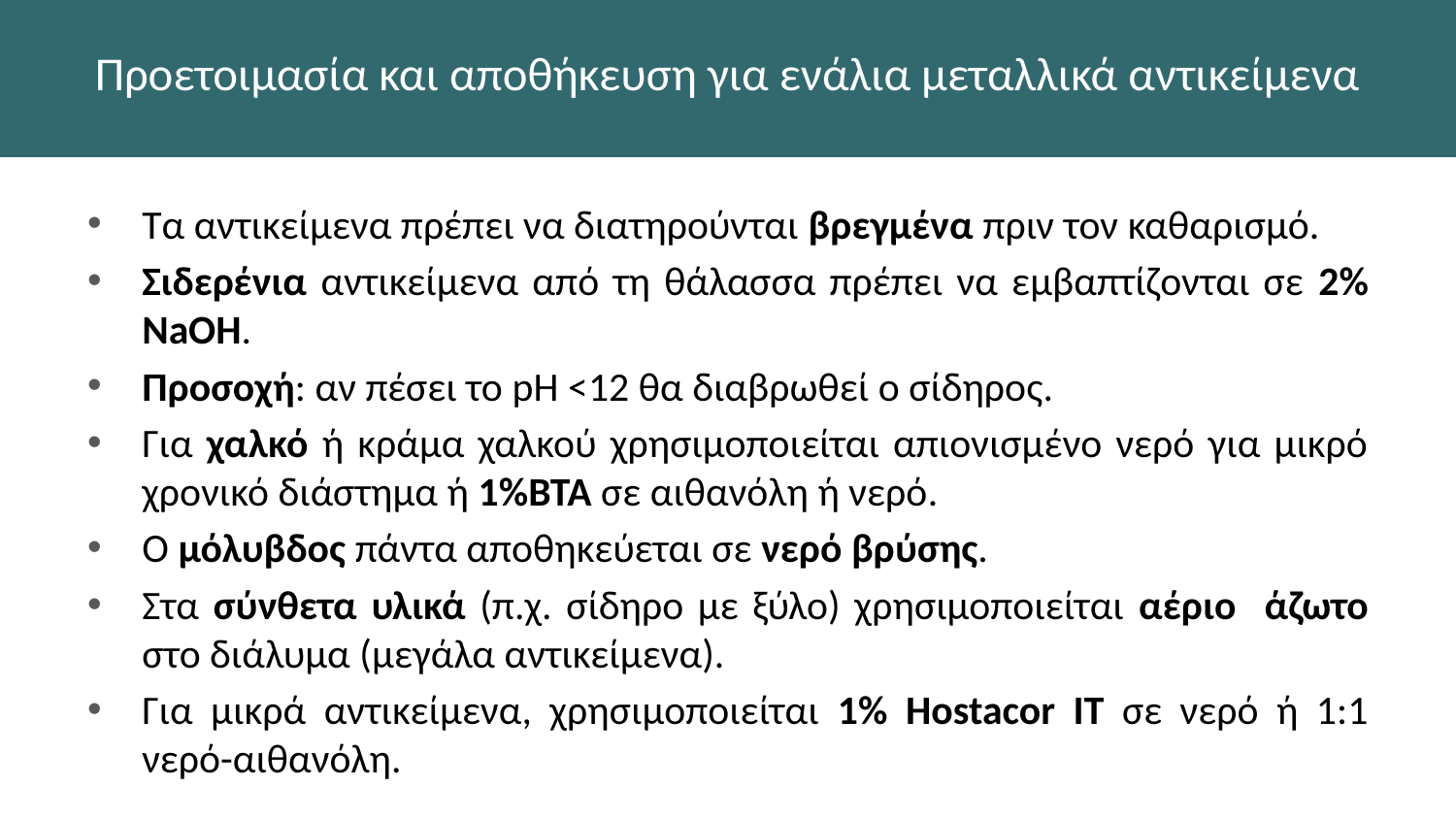

# Προετοιμασία και αποθήκευση για ενάλια μεταλλικά αντικείμενα
Τα αντικείμενα πρέπει να διατηρούνται βρεγμένα πριν τον καθαρισμό.
Σιδερένια αντικείμενα από τη θάλασσα πρέπει να εμβαπτίζονται σε 2% NaOH.
Προσοχή: αν πέσει το pH <12 θα διαβρωθεί ο σίδηρος.
Για χαλκό ή κράμα χαλκού χρησιμοποιείται απιονισμένο νερό για μικρό χρονικό διάστημα ή 1%BTA σε αιθανόλη ή νερό.
Ο μόλυβδος πάντα αποθηκεύεται σε νερό βρύσης.
Στα σύνθετα υλικά (π.χ. σίδηρο με ξύλο) χρησιμοποιείται αέριο  άζωτο στο διάλυμα (μεγάλα αντικείμενα).
Για μικρά αντικείμενα, χρησιμοποιείται 1% Hostacor IT σε νερό ή 1:1 νερό-αιθανόλη.